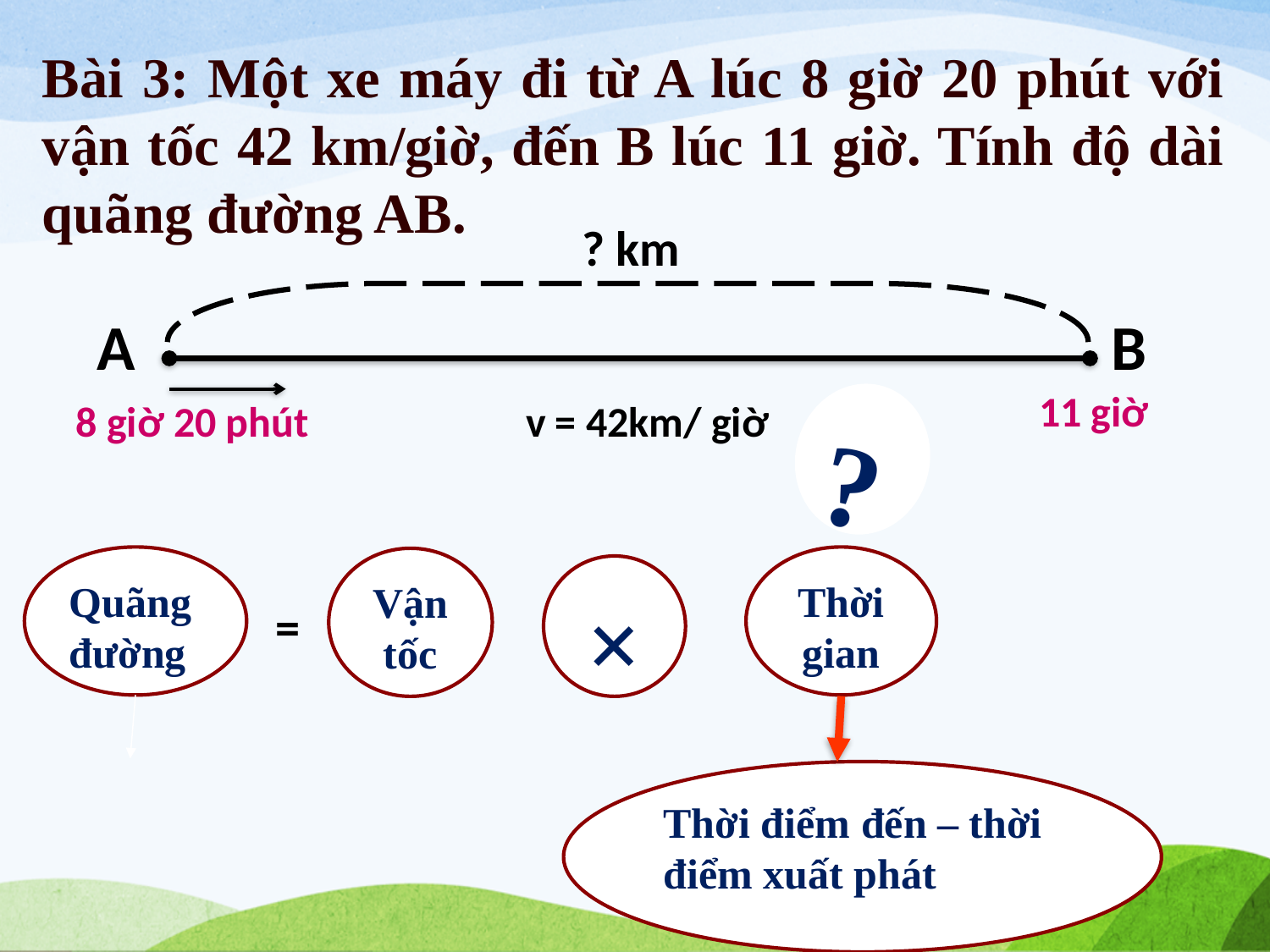

Bài 3: Một xe máy đi từ A lúc 8 giờ 20 phút với vận tốc 42 km/giờ, đến B lúc 11 giờ. Tính độ dài quãng đường AB.

? km
B
A
11 giờ
?
v = 42km/ giờ
8 giờ 20 phút
Quãng đường
Thời gian
Vận tốc
×
=
Thời điểm đến – thời điểm xuất phát